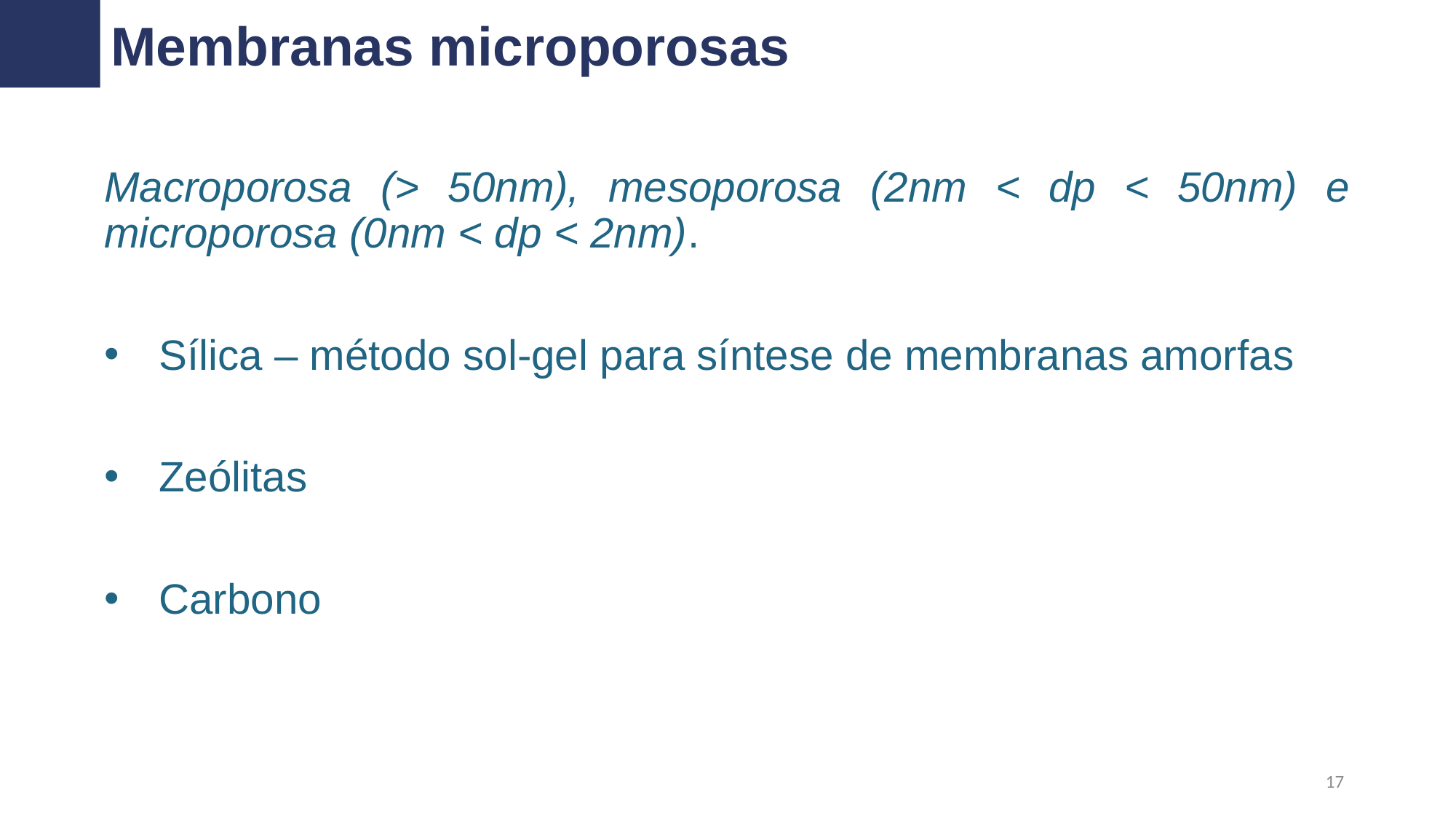

Membranas microporosas
Macroporosa (> 50nm), mesoporosa (2nm < dp < 50nm) e microporosa (0nm < dp < 2nm).

Sílica – método sol-gel para síntese de membranas amorfas

Zeólitas

Carbono

17